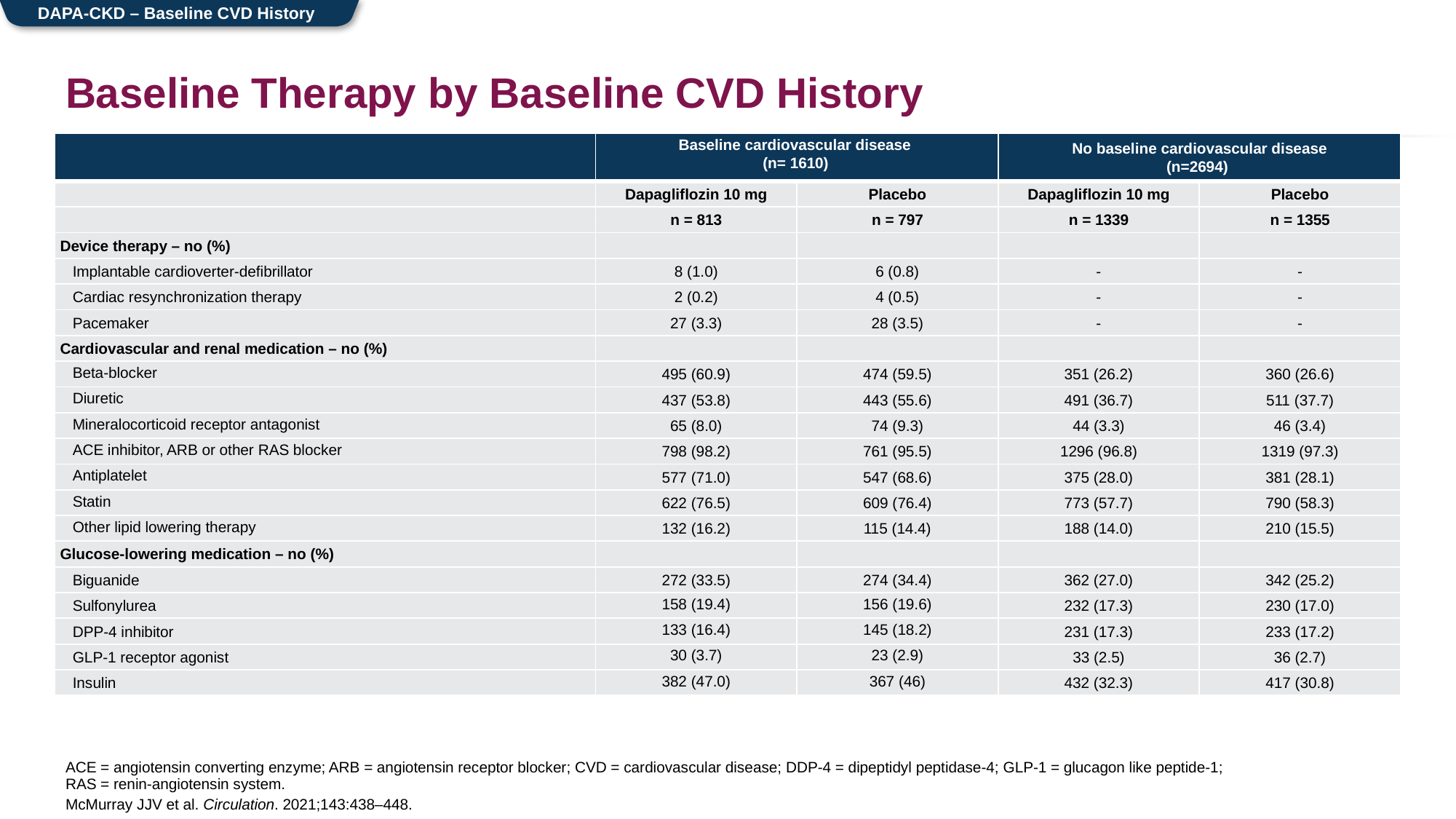

DAPA-CKD – Baseline CVD History

# Baseline Therapy by Baseline CVD History
|  | Baseline cardiovascular disease (n= 1610) |  | No baseline cardiovascular disease (n=2694) |  |
| --- | --- | --- | --- | --- |
|  | Dapagliflozin 10 mg | Placebo | Dapagliflozin 10 mg | Placebo |
|  | n = 813 | n = 797 | n = 1339 | n = 1355 |
| Device therapy – no (%) |  |  |  |  |
| Implantable cardioverter-defibrillator | 8 (1.0) | 6 (0.8) | - | - |
| Cardiac resynchronization therapy | 2 (0.2) | 4 (0.5) | - | - |
| Pacemaker | 27 (3.3) | 28 (3.5) | - | - |
| Cardiovascular and renal medication – no (%) |  |  |  |  |
| Beta-blocker | 495 (60.9) | 474 (59.5) | 351 (26.2) | 360 (26.6) |
| Diuretic | 437 (53.8) | 443 (55.6) | 491 (36.7) | 511 (37.7) |
| Mineralocorticoid receptor antagonist | 65 (8.0) | 74 (9.3) | 44 (3.3) | 46 (3.4) |
| ACE inhibitor, ARB or other RAS blocker | 798 (98.2) | 761 (95.5) | 1296 (96.8) | 1319 (97.3) |
| Antiplatelet | 577 (71.0) | 547 (68.6) | 375 (28.0) | 381 (28.1) |
| Statin | 622 (76.5) | 609 (76.4) | 773 (57.7) | 790 (58.3) |
| Other lipid lowering therapy | 132 (16.2) | 115 (14.4) | 188 (14.0) | 210 (15.5) |
| Glucose-lowering medication – no (%) |  |  |  |  |
| Biguanide | 272 (33.5) | 274 (34.4) | 362 (27.0) | 342 (25.2) |
| Sulfonylurea | 158 (19.4) | 156 (19.6) | 232 (17.3) | 230 (17.0) |
| DPP-4 inhibitor | 133 (16.4) | 145 (18.2) | 231 (17.3) | 233 (17.2) |
| GLP-1 receptor agonist | 30 (3.7) | 23 (2.9) | 33 (2.5) | 36 (2.7) |
| Insulin | 382 (47.0) | 367 (46) | 432 (32.3) | 417 (30.8) |
ACE = angiotensin converting enzyme; ARB = angiotensin receptor blocker; CVD = cardiovascular disease; DDP-4 = dipeptidyl peptidase-4; GLP-1 = glucagon like peptide-1; RAS = renin-angiotensin system.
McMurray JJV et al. Circulation. 2021;143:438–448.